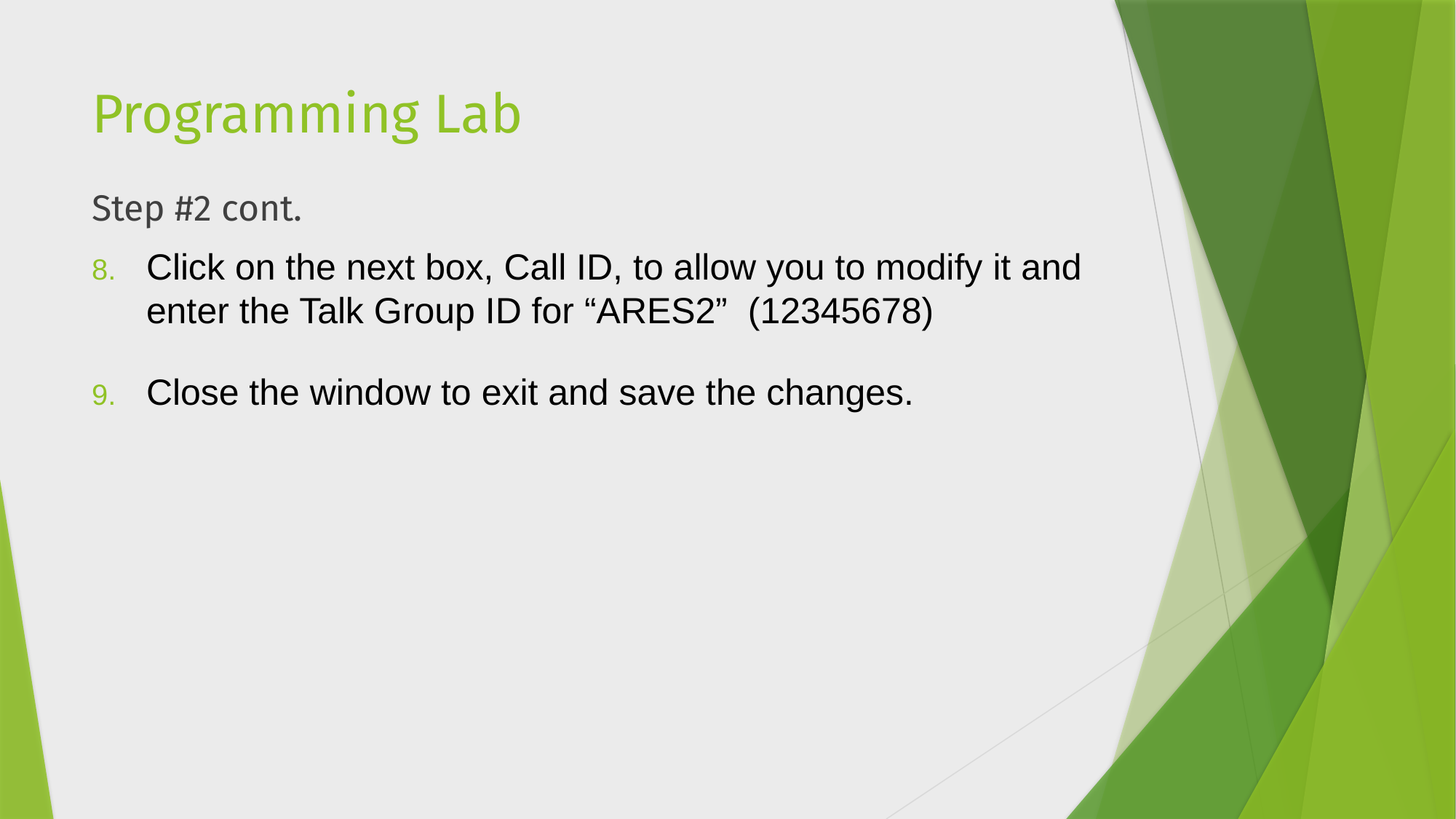

# Programming Lab
Step #2 cont.
Click on the next box, Call ID, to allow you to modify it and enter the Talk Group ID for “ARES2”  (12345678)
Close the window to exit and save the changes.